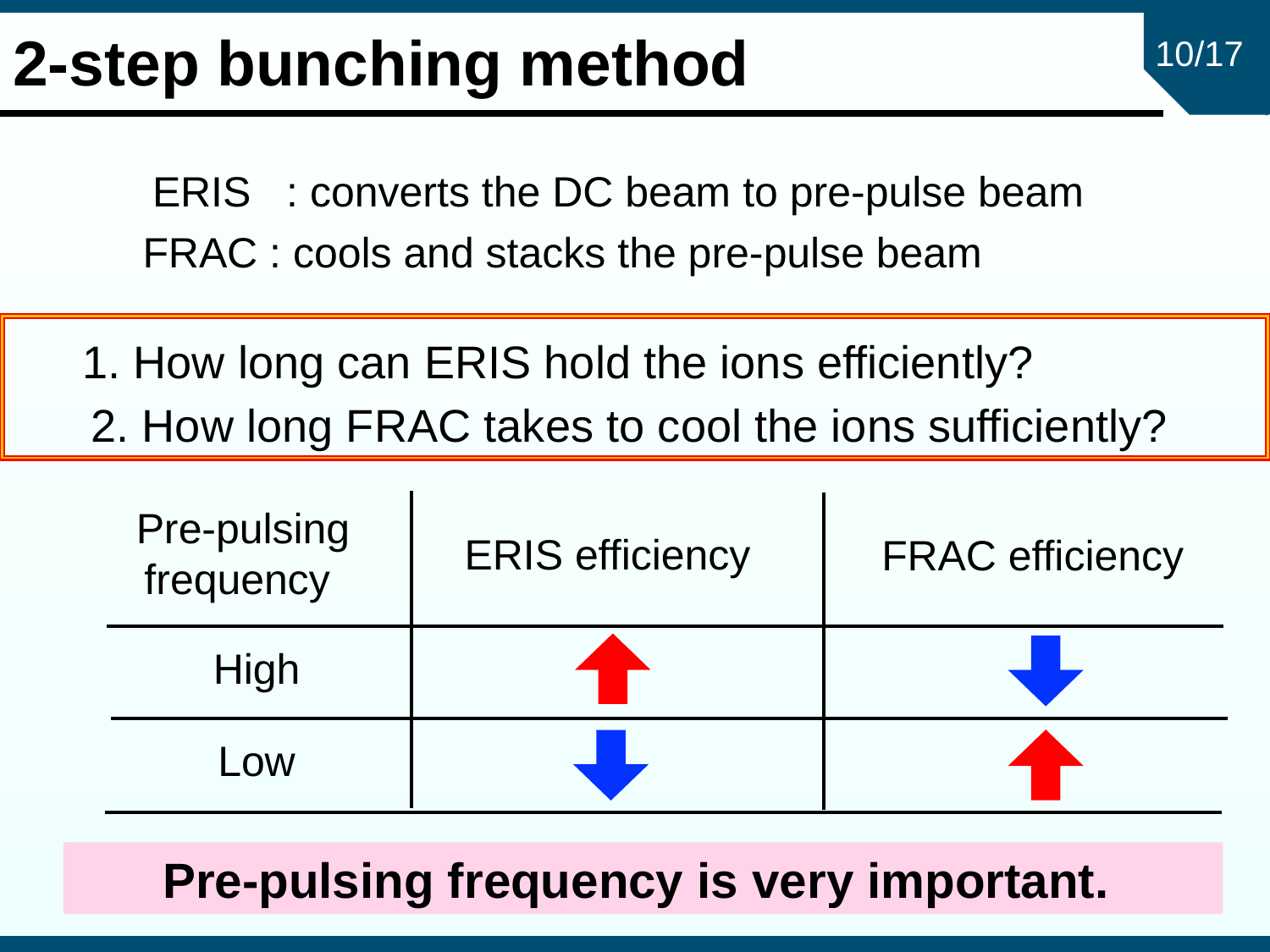

# 2-step bunching method

10/17
ERIS   : converts the DC beam to pre-pulse beam
FRAC : cools and stacks the pre-pulse beam

1. How long can ERIS hold the ions efficiently?
2. How long FRAC takes to cool the ions sufficiently?
Pre-pulsing frequency
ERIS efficiency
FRAC efficiency

High

Low

Pre-pulsing frequency is very important.